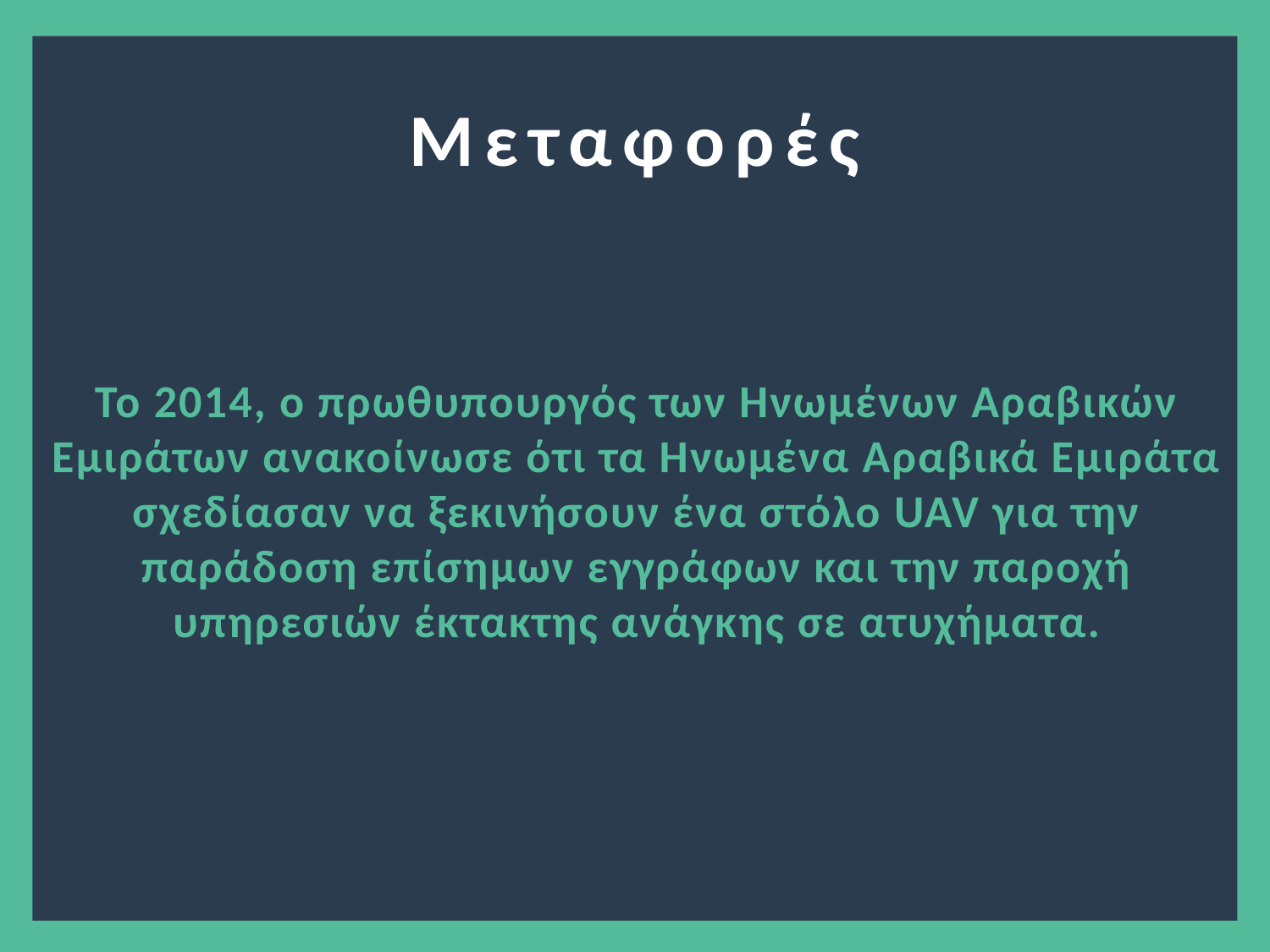

Μεταφορές
Το 2014, ο πρωθυπουργός των Ηνωμένων Αραβικών Εμιράτων ανακοίνωσε ότι τα Ηνωμένα Αραβικά Εμιράτα σχεδίασαν να ξεκινήσουν ένα στόλο UAV για την παράδοση επίσημων εγγράφων και την παροχή υπηρεσιών έκτακτης ανάγκης σε ατυχήματα.